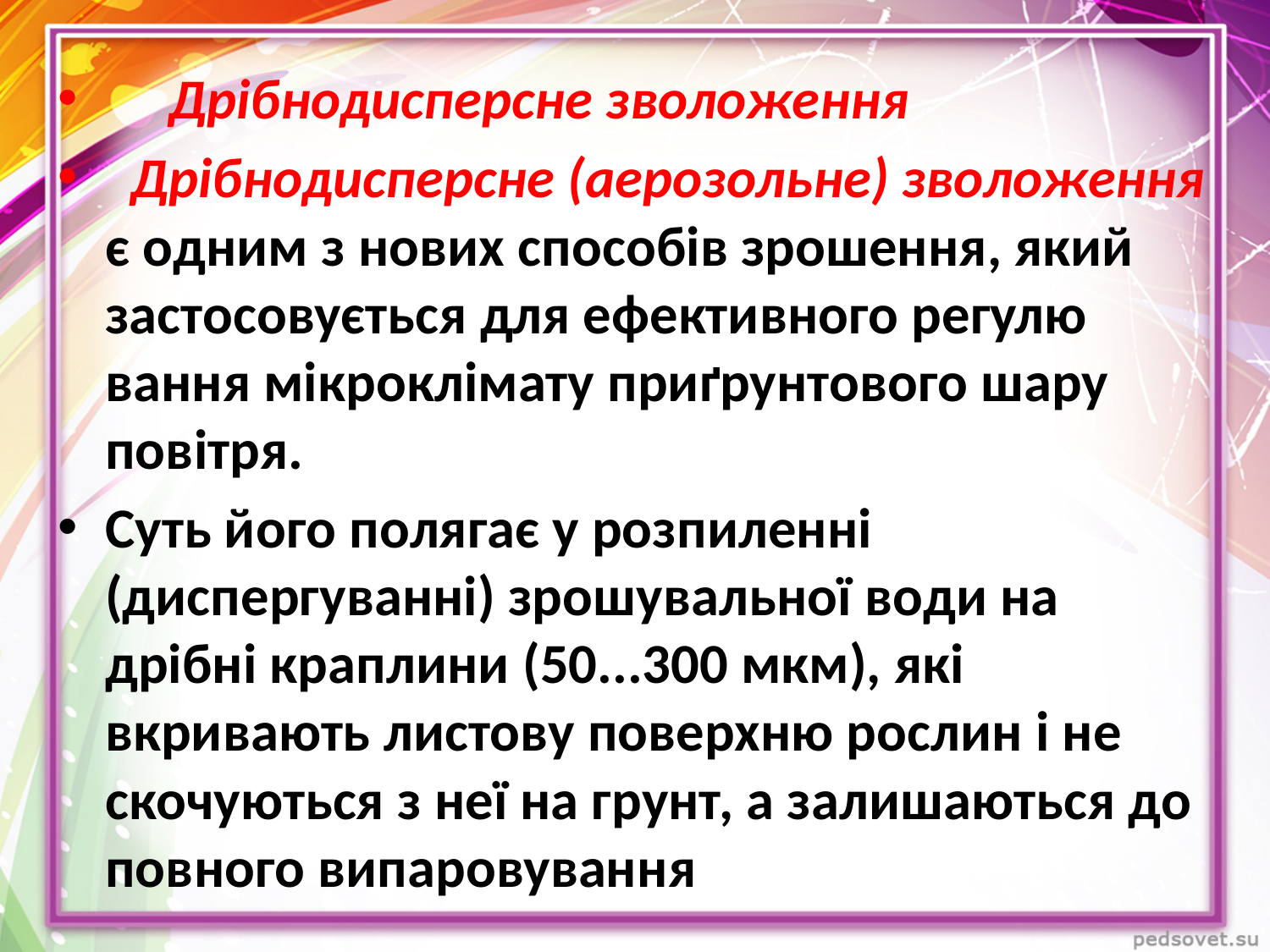

Дрібнодисперсне зволоження
  Дрібнодисперсне (аерозольне) зволоження є одним з нових способів зрошення, який застосовується для ефективного регулю­вання мікроклімату приґрунтового шару повітря.
Суть його полягає у розпиленні (диспергуванні) зрошувальної води на дрібні крап­лини (50...300 мкм), які вкривають листову поверхню рослин і не скочуються з неї на грунт, а залишаються до повного випаровуван­ня